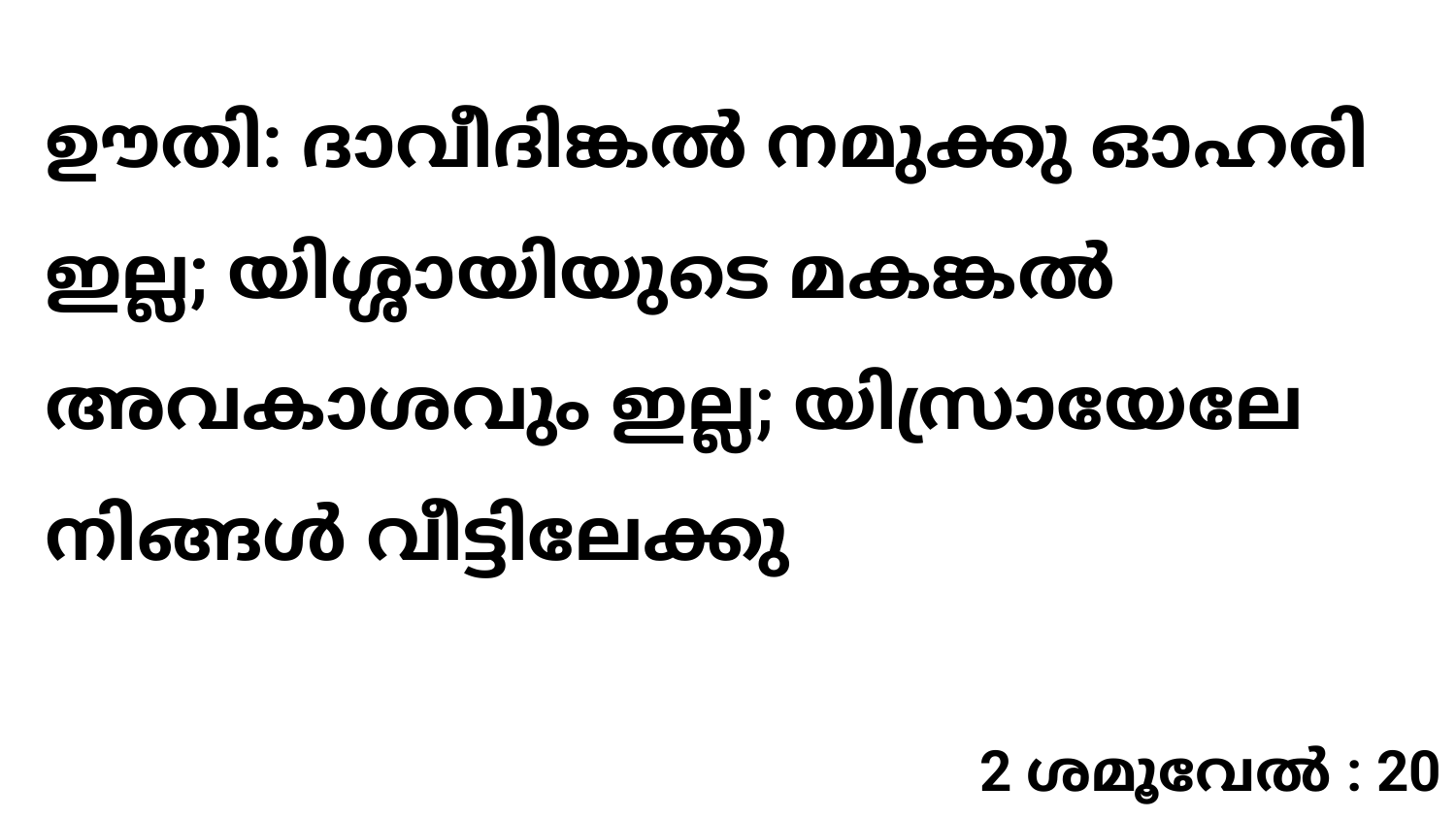

ഊതി: ദാവീദിങ്കൽ നമുക്കു ഓഹരി ഇല്ല; യിശ്ശായിയുടെ മകങ്കൽ അവകാശവും ഇല്ല; യിസ്രായേലേ നിങ്ങൾ വീട്ടിലേക്കു
2 ശമൂവേൽ : 20